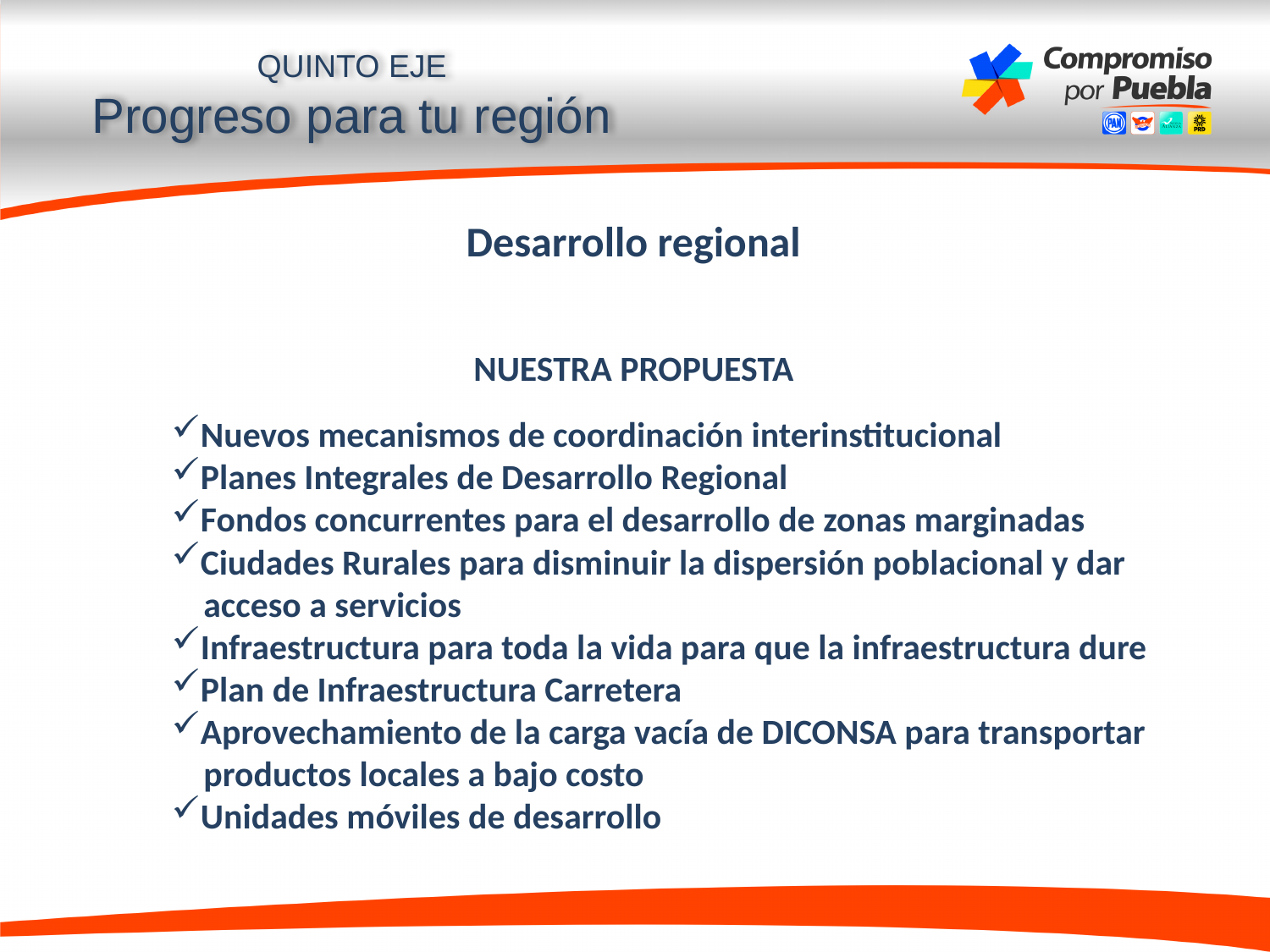

QUINTO EJE
Progreso para tu región
Desarrollo regional

NUESTRA PROPUESTA

Nuevos mecanismos de coordinación interinstitucional
Planes Integrales de Desarrollo Regional
Fondos concurrentes para el desarrollo de zonas marginadas
Ciudades Rurales para disminuir la dispersión poblacional y dar
    acceso a servicios
Infraestructura para toda la vida para que la infraestructura dure
Plan de Infraestructura Carretera
Aprovechamiento de la carga vacía de DICONSA para transportar
    productos locales a bajo costo
Unidades móviles de desarrollo